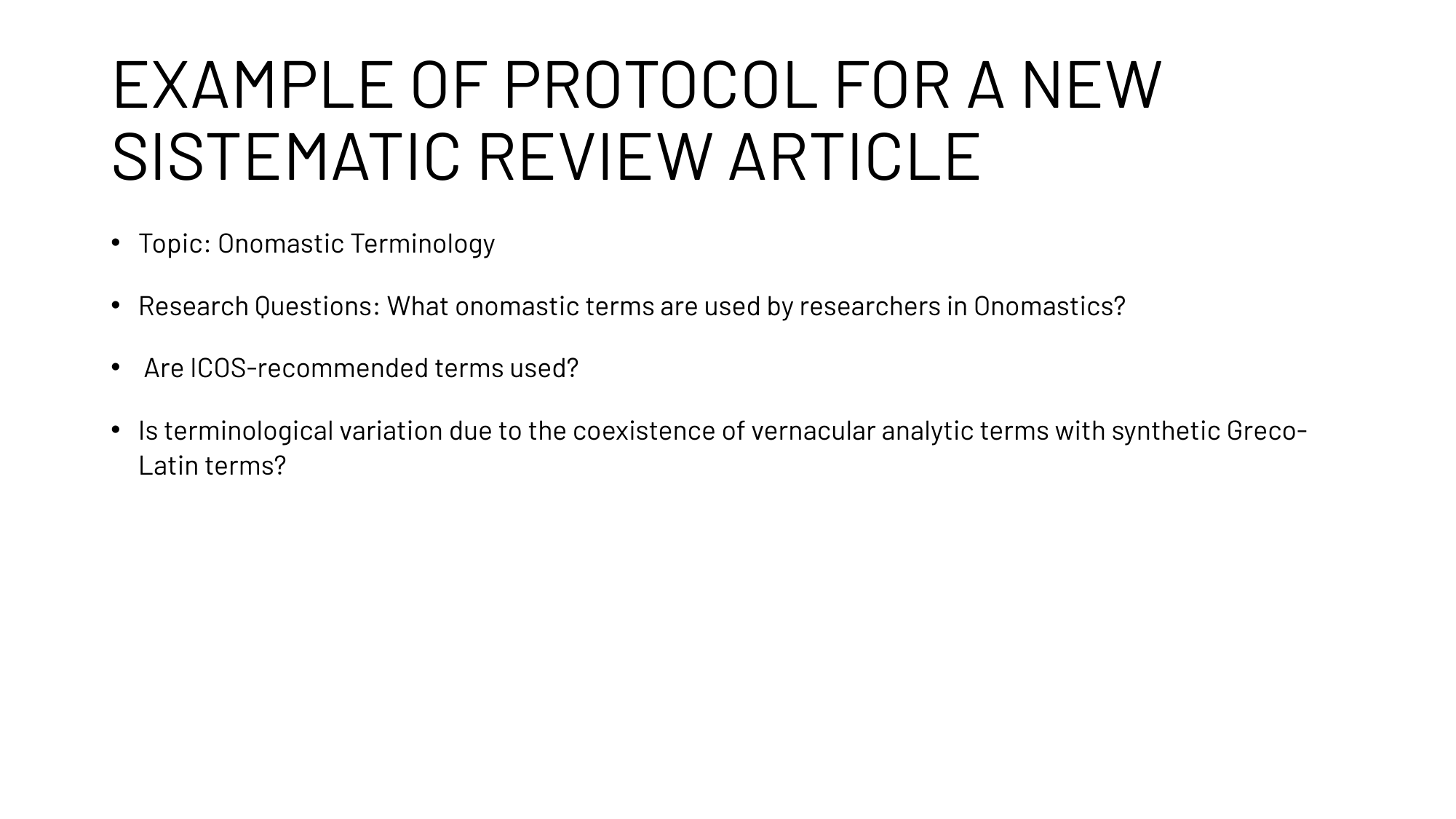

# EXAMPLE OF PROTOCOL FOR A NEW SISTEMATIC REVIEW ARTICLE
Topic: Onomastic Terminology
Research Questions: What onomastic terms are used by researchers in Onomastics?
 Are ICOS-recommended terms used?
Is terminological variation due to the coexistence of vernacular analytic terms with synthetic Greco-Latin terms?